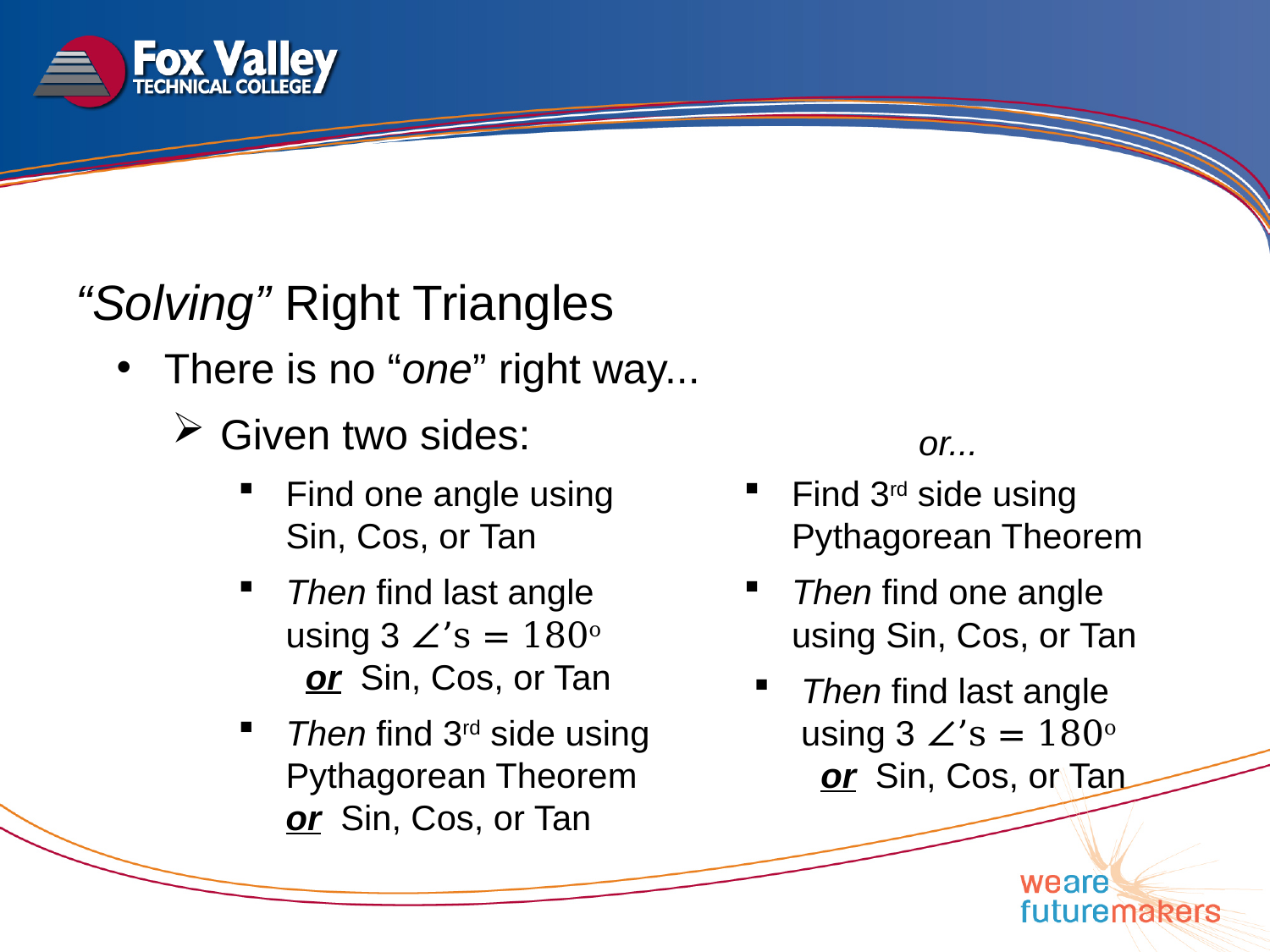

“Solving” Right Triangles
There is no “one” right way...
Given two sides:
or...
Find one angle using Sin, Cos, or Tan
Find 3rd side using Pythagorean Theorem
Then find last angle using 3 ∠’s = 180o
      or  Sin, Cos, or Tan
Then find one angle using Sin, Cos, or Tan
Then find last angle using 3 ∠’s = 180o
      or  Sin, Cos, or Tan
Then find 3rd side using Pythagorean Theorem or  Sin, Cos, or Tan